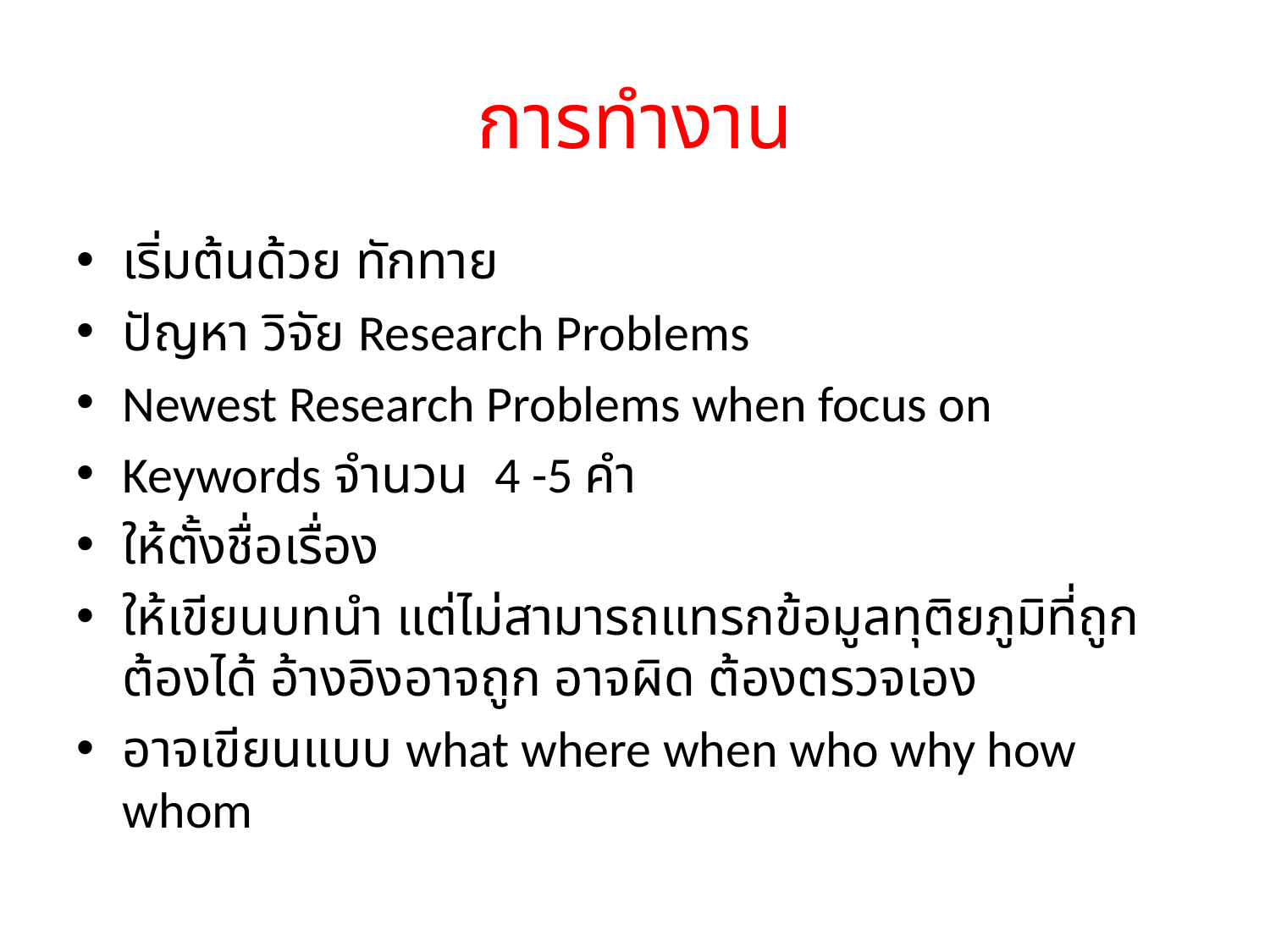

# การทำงาน
เริ่มต้นด้วย ทักทาย
ปัญหา วิจัย Research Problems
Newest Research Problems when focus on
Keywords จำนวน  4 -5 คำ
ให้ตั้งชื่อเรื่อง
ให้เขียนบทนำ แต่ไม่สามารถแทรกข้อมูลทุติยภูมิที่ถูกต้องได้ อ้างอิงอาจถูก อาจผิด ต้องตรวจเอง
อาจเขียนแบบ what where when who why how whom